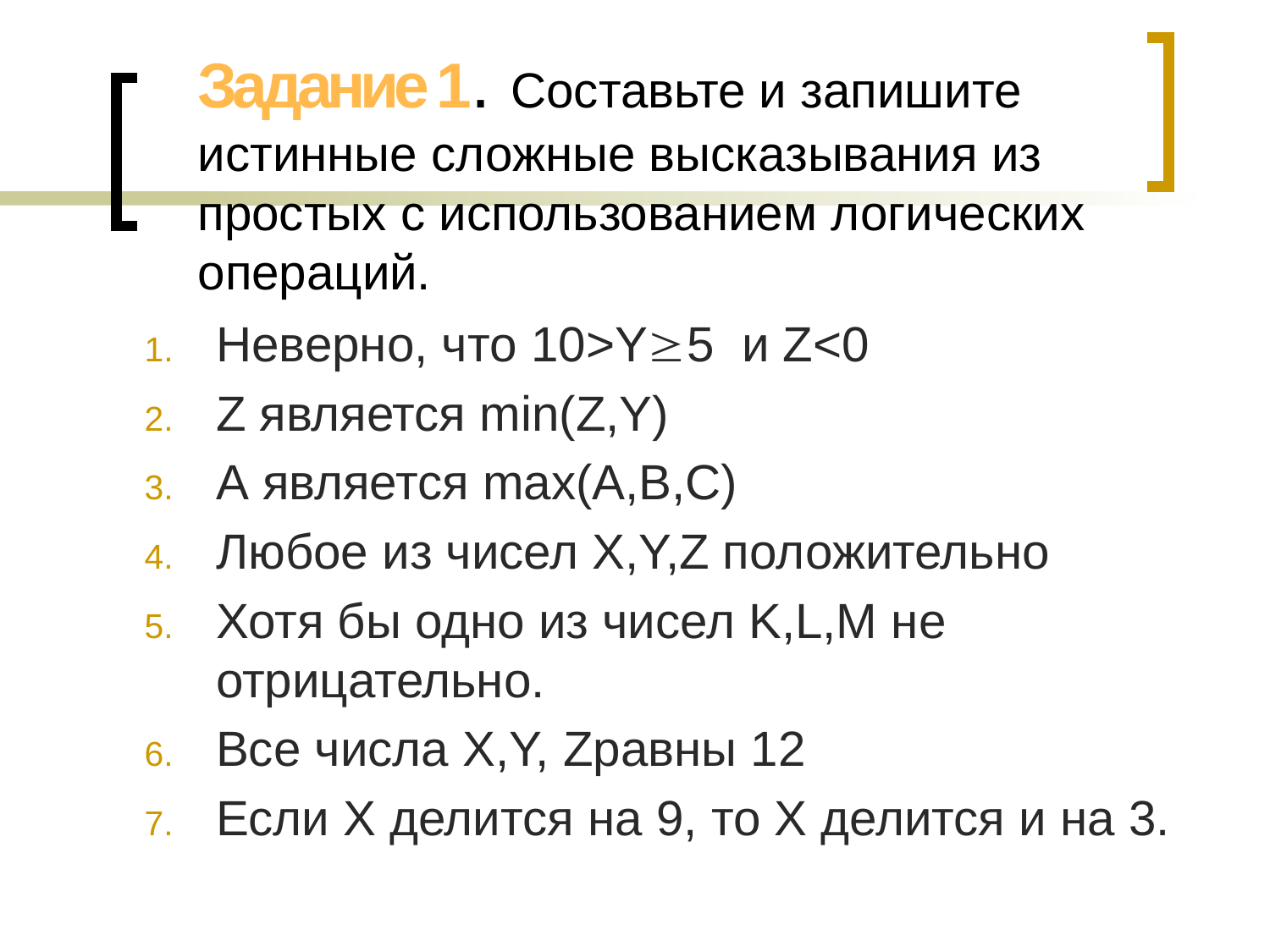

# Задание 1. Составьте и запишите  истинные сложные высказывания из   простых с использованием логических операций.
Неверно, что 10>Y≥5  и Z<0
Z является min(Z,Y)
А является max(A,B,C)
Любое из чисел X,Y,Z положительно
Хотя бы одно из чисел K,L,M не отрицательно.
Все числа X,Y, Zравны 12
Если Х делится на 9, то Х делится и на 3.